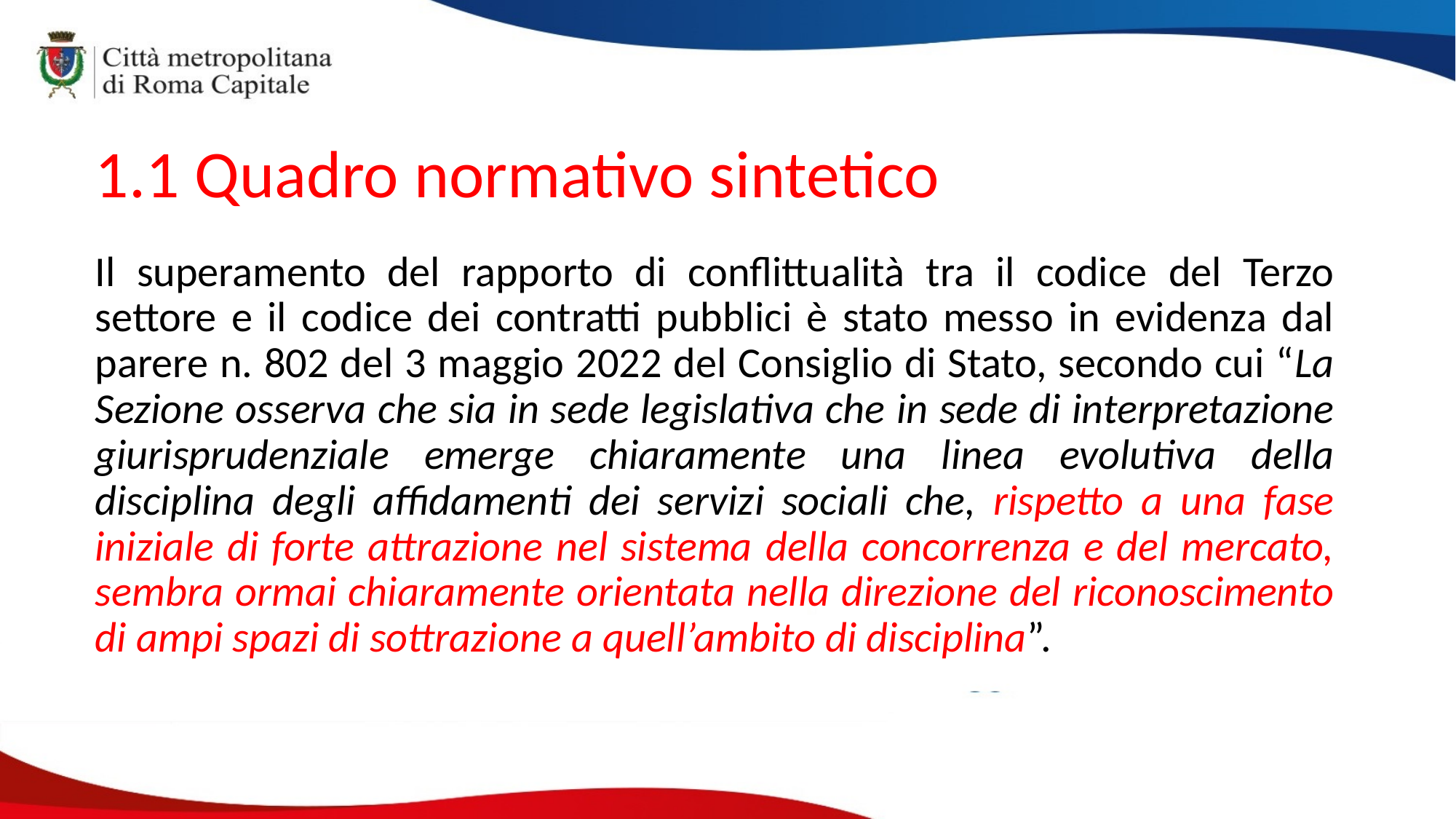

# 1.1 Quadro normativo sintetico
Il superamento del rapporto di conflittualità tra il codice del Terzo settore e il codice dei contratti pubblici è stato messo in evidenza dal parere n. 802 del 3 maggio 2022 del Consiglio di Stato, secondo cui “La Sezione osserva che sia in sede legislativa che in sede di interpretazione giurisprudenziale emerge chiaramente una linea evolutiva della disciplina degli affidamenti dei servizi sociali che, rispetto a una fase iniziale di forte attrazione nel sistema della concorrenza e del mercato, sembra ormai chiaramente orientata nella direzione del riconoscimento di ampi spazi di sottrazione a quell’ambito di disciplina”.